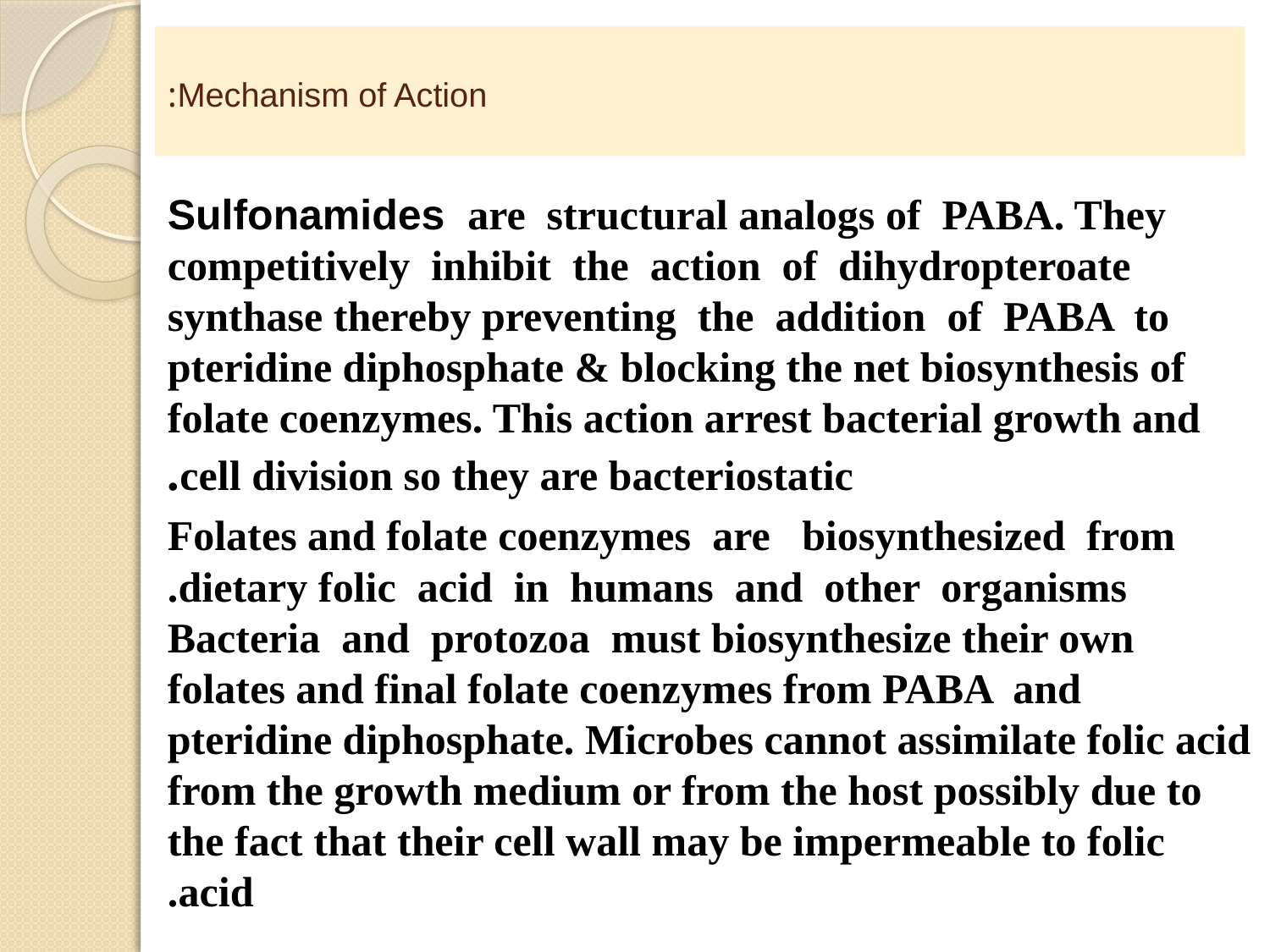

# Mechanism of Action:
   Sulfonamides  are  structural analogs of  PABA. They competitively  inhibit  the  action  of  dihydropteroate synthase thereby preventing  the  addition  of  PABA  to pteridine diphosphate & blocking the net biosynthesis of folate coenzymes. This action arrest bacterial growth and cell division so they are bacteriostatic.
   Folates and folate coenzymes  are   biosynthesized  from   dietary folic  acid  in  humans  and  other  organisms.
Bacteria  and  protozoa  must biosynthesize their own folates and final folate coenzymes from PABA  and  pteridine diphosphate. Microbes cannot assimilate folic acid from the growth medium or from the host possibly due to the fact that their cell wall may be impermeable to folic acid.